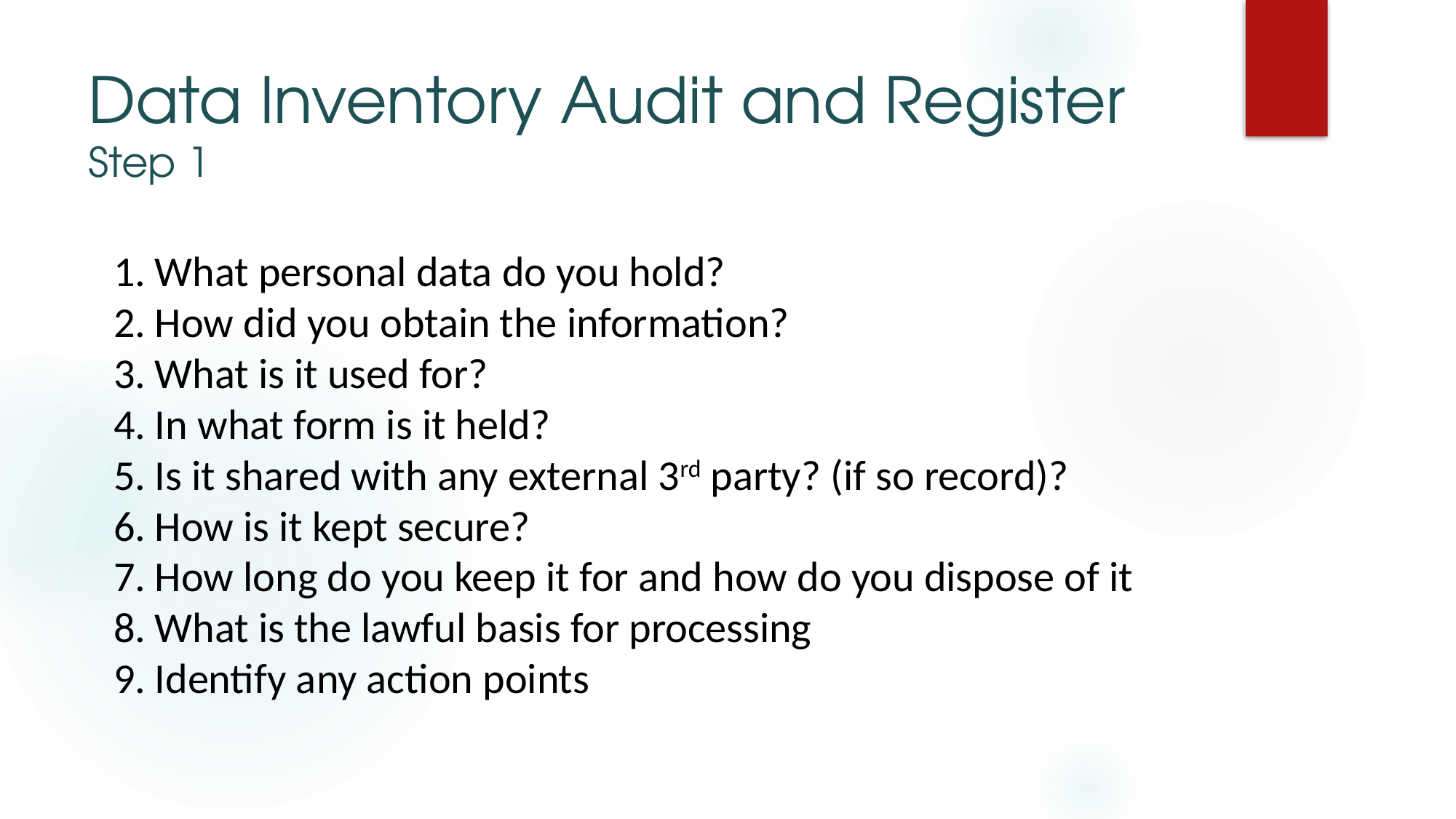

# Data Inventory Audit and Register Step 1
What personal data do you hold?
How did you obtain the information?
What is it used for?
In what form is it held?
Is it shared with any external 3rd party? (if so record)?
How is it kept secure?
How long do you keep it for and how do you dispose of it
What is the lawful basis for processing
Identify any action points